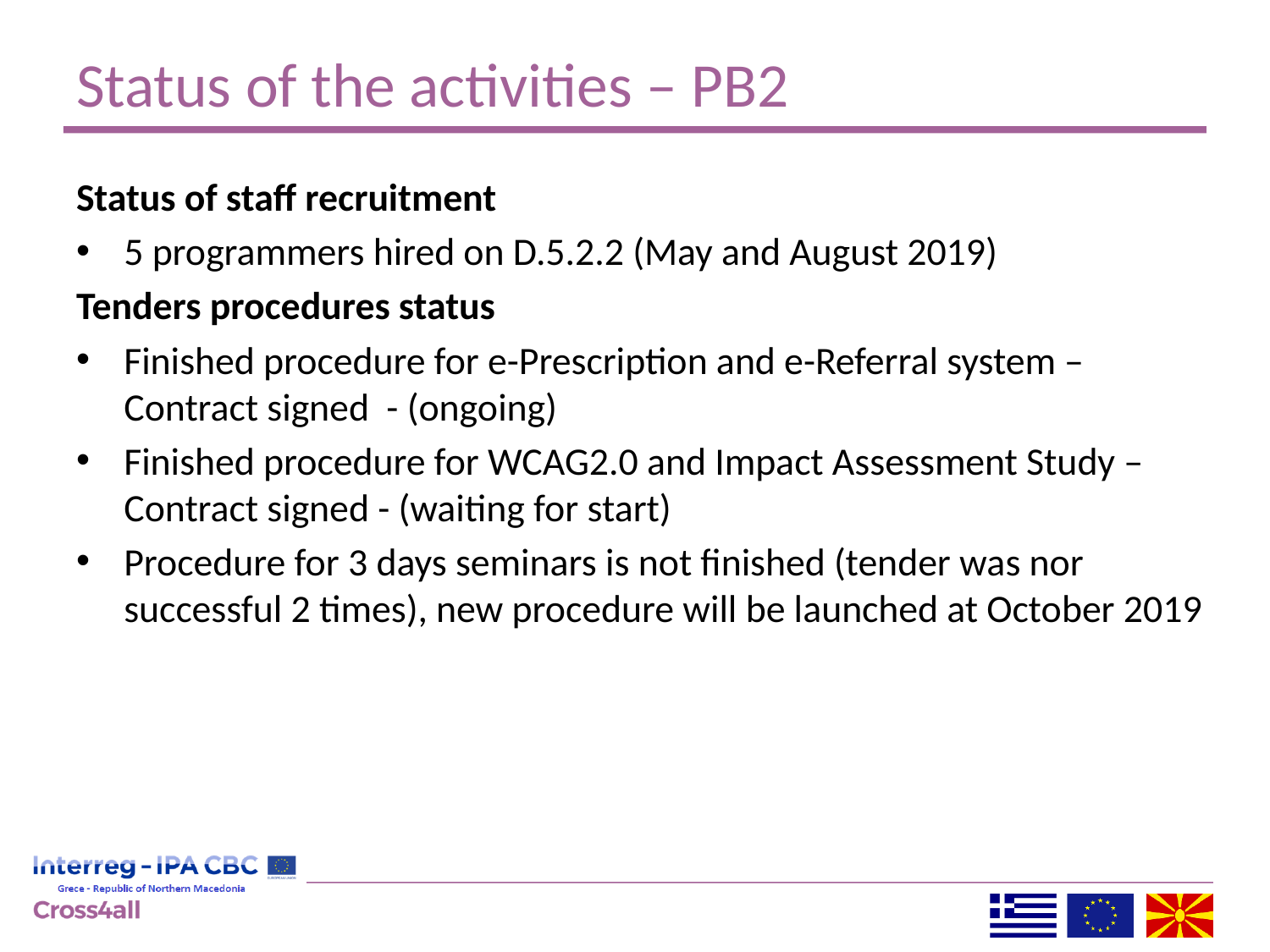

# Status of the activities – PB2
Status of staff recruitment
5 programmers hired on D.5.2.2 (May and August 2019)
Tenders procedures status
Finished procedure for e-Prescription and e-Referral system – Contract signed  - (ongoing)
Finished procedure for WCAG2.0 and Impact Assessment Study – Contract signed - (waiting for start)
Procedure for 3 days seminars is not finished (tender was nor successful 2 times), new procedure will be launched at October 2019